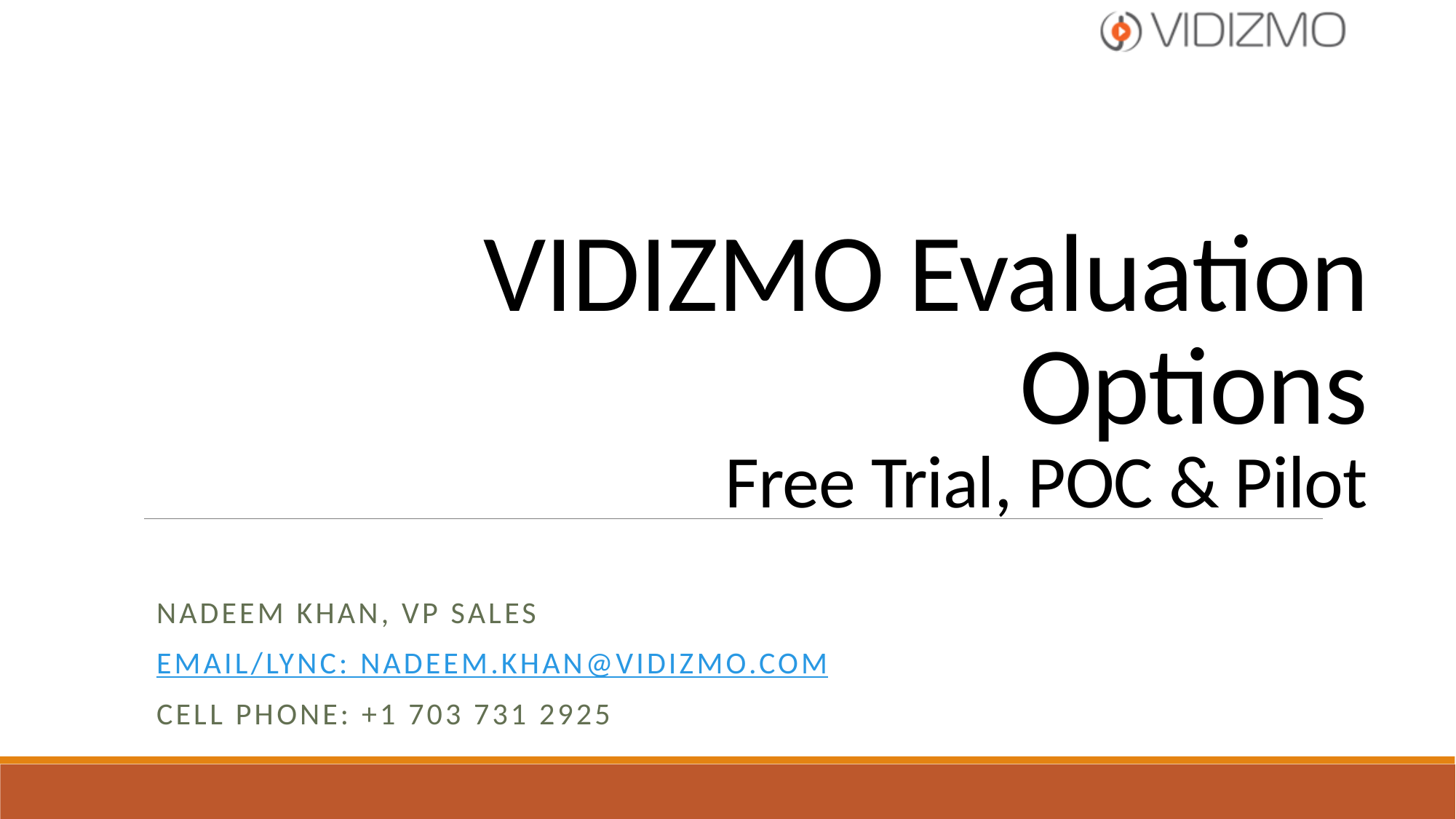

# VIDIZMO Evaluation Options Free Trial, POC & Pilot

NADEEM KHAN, VP Sales
email/Lync: Nadeem.khan@Vidizmo.com
Cell Phone: +1 703 731 2925